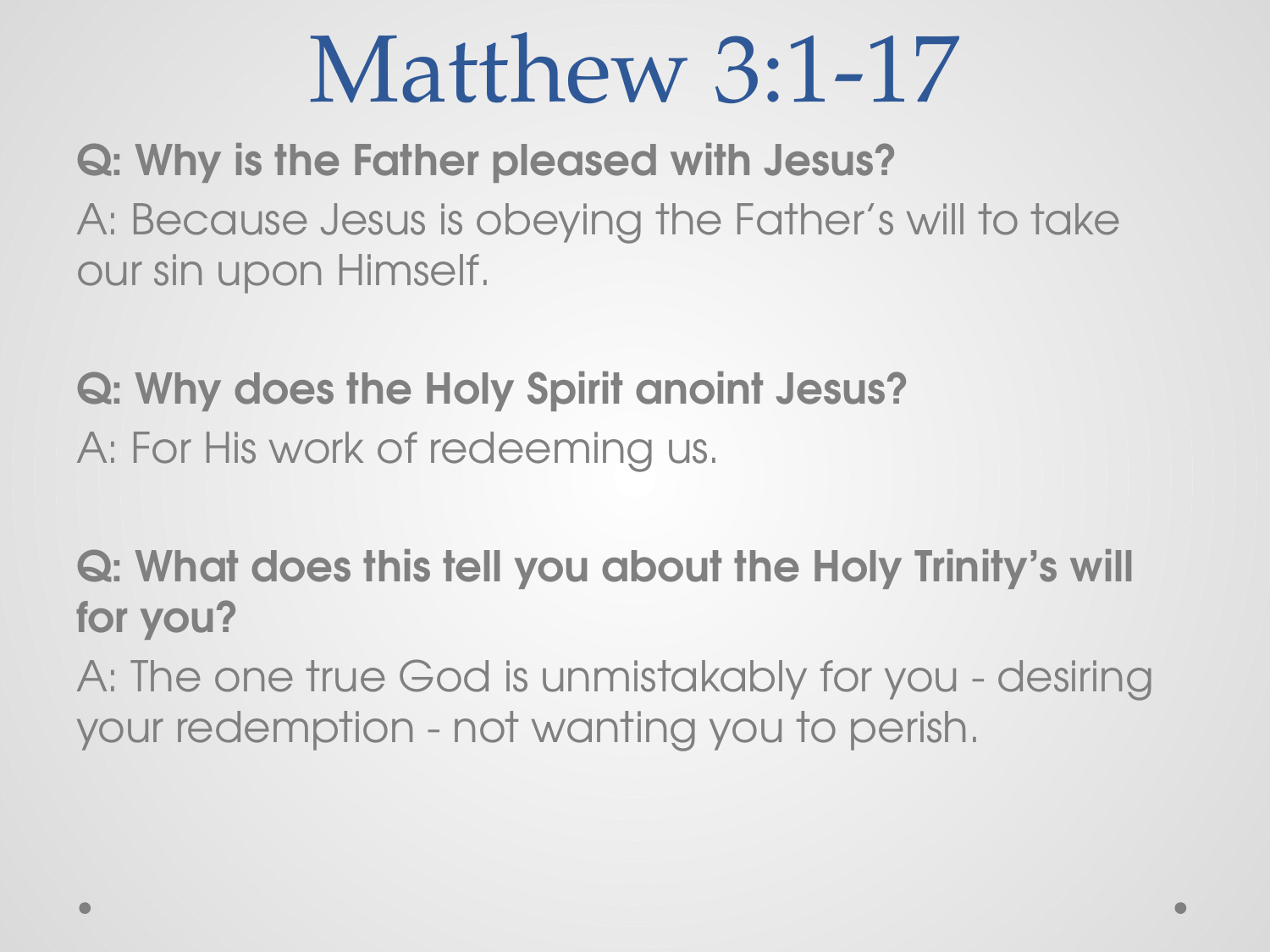

# Matthew 3:1-17
Q: Why is the Father pleased with Jesus?
A: Because Jesus is obeying the Father’s will to take our sin upon Himself.

Q: Why does the Holy Spirit anoint Jesus?
A: For His work of redeeming us.

Q: What does this tell you about the Holy Trinity’s will for you?
A: The one true God is unmistakably for you - desiring your redemption - not wanting you to perish.